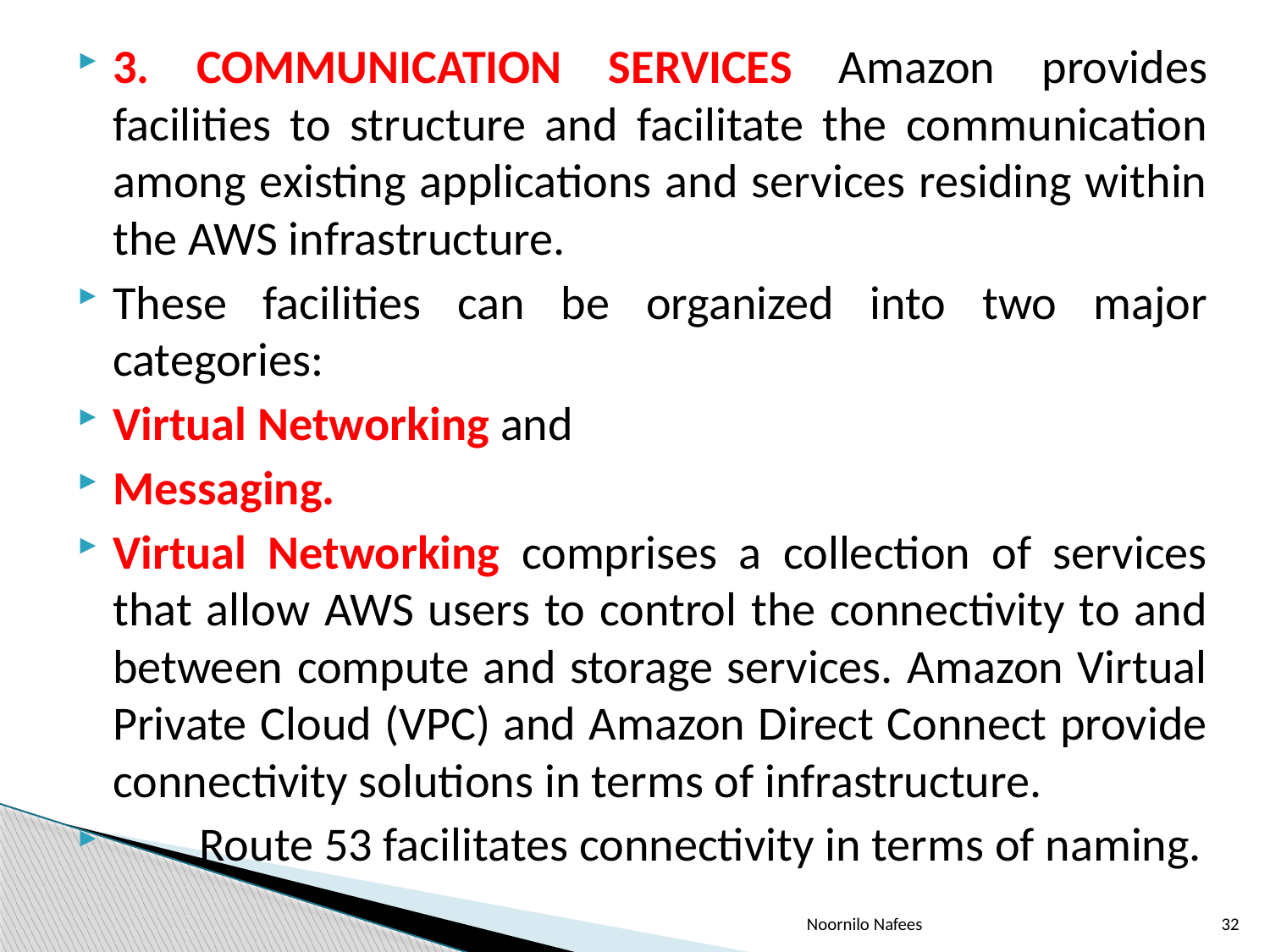

3. COMMUNICATION SERVICES Amazon provides facilities to structure and facilitate the communication among existing applications and services residing within the AWS infrastructure.
These facilities can be organized into two major categories:
Virtual Networking and
Messaging.
Virtual Networking comprises a collection of services that allow AWS users to control the connectivity to and between compute and storage services. Amazon Virtual Private Cloud (VPC) and Amazon Direct Connect provide connectivity solutions in terms of infrastructure.
        Route 53 facilitates connectivity in terms of naming.
Noornilo Nafees
32